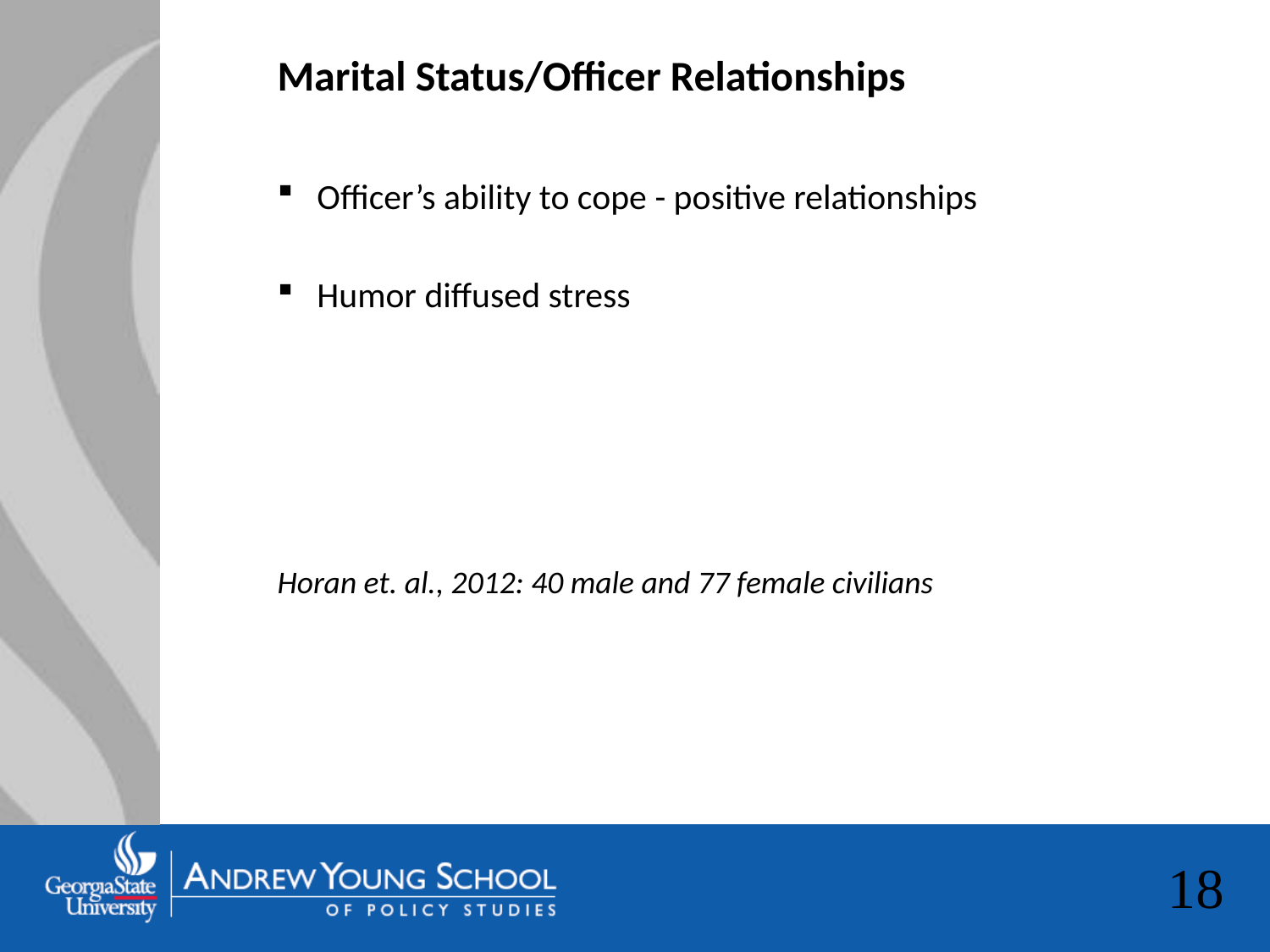

Marital Status/Officer Relationships

Officer’s ability to cope - positive relationships

Humor diffused stress

Horan et. al., 2012: 40 male and 77 female civilians